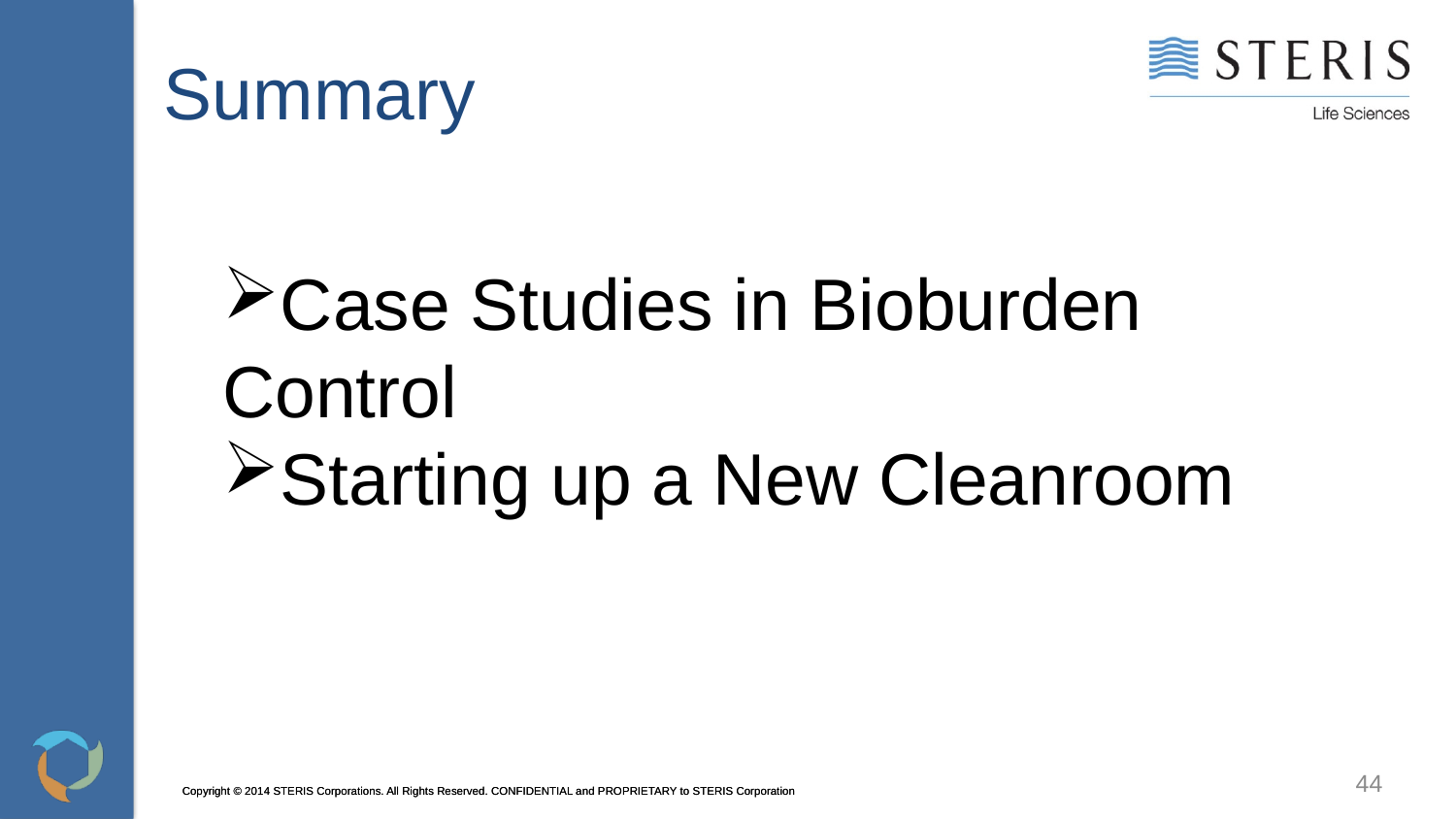

Summary
Case Studies in Bioburden Control
Starting up a New Cleanroom
44